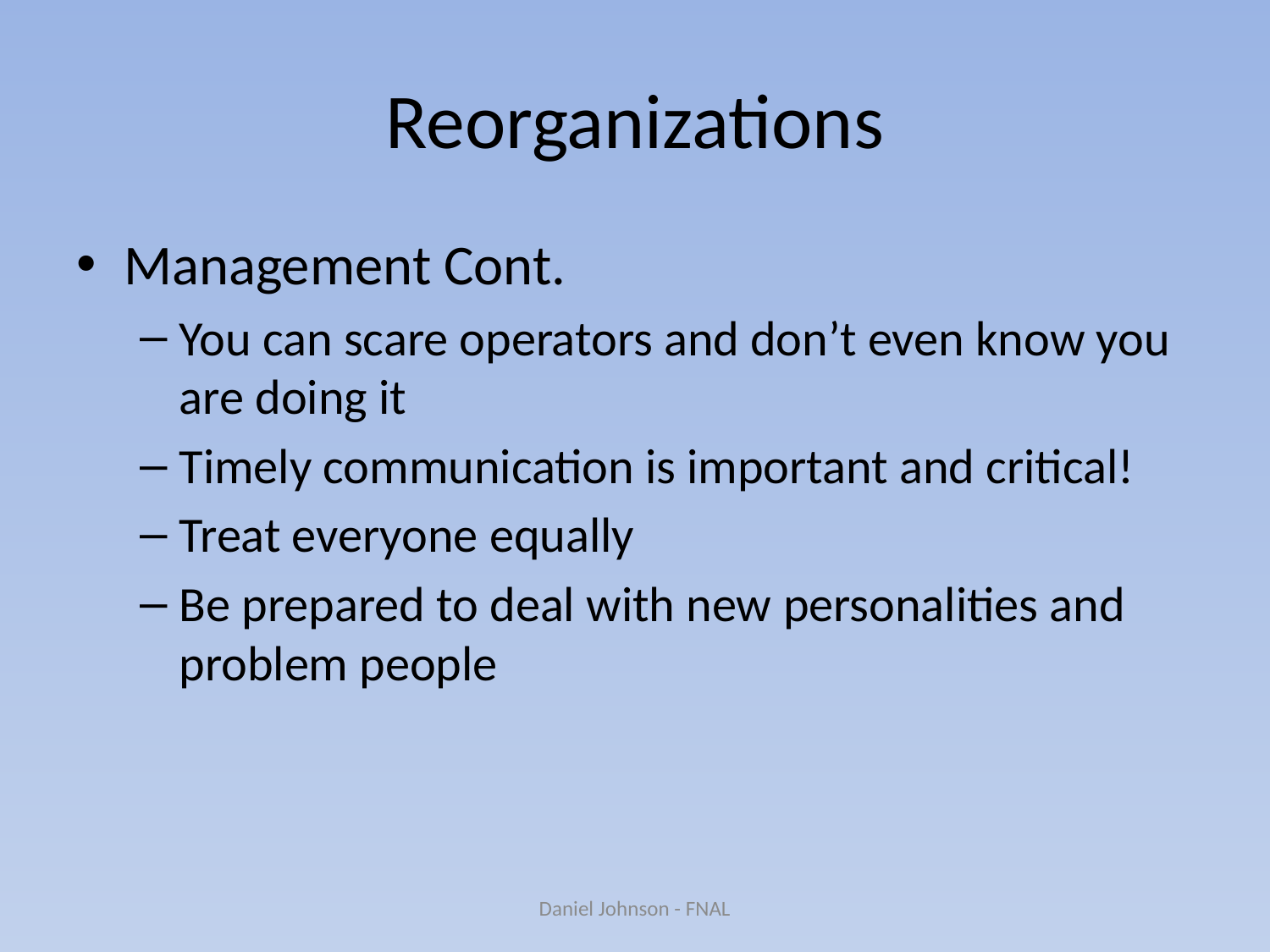

# Reorganizations
Management Cont.
You can scare operators and don’t even know you are doing it
Timely communication is important and critical!
Treat everyone equally
Be prepared to deal with new personalities and problem people

Daniel Johnson - FNAL